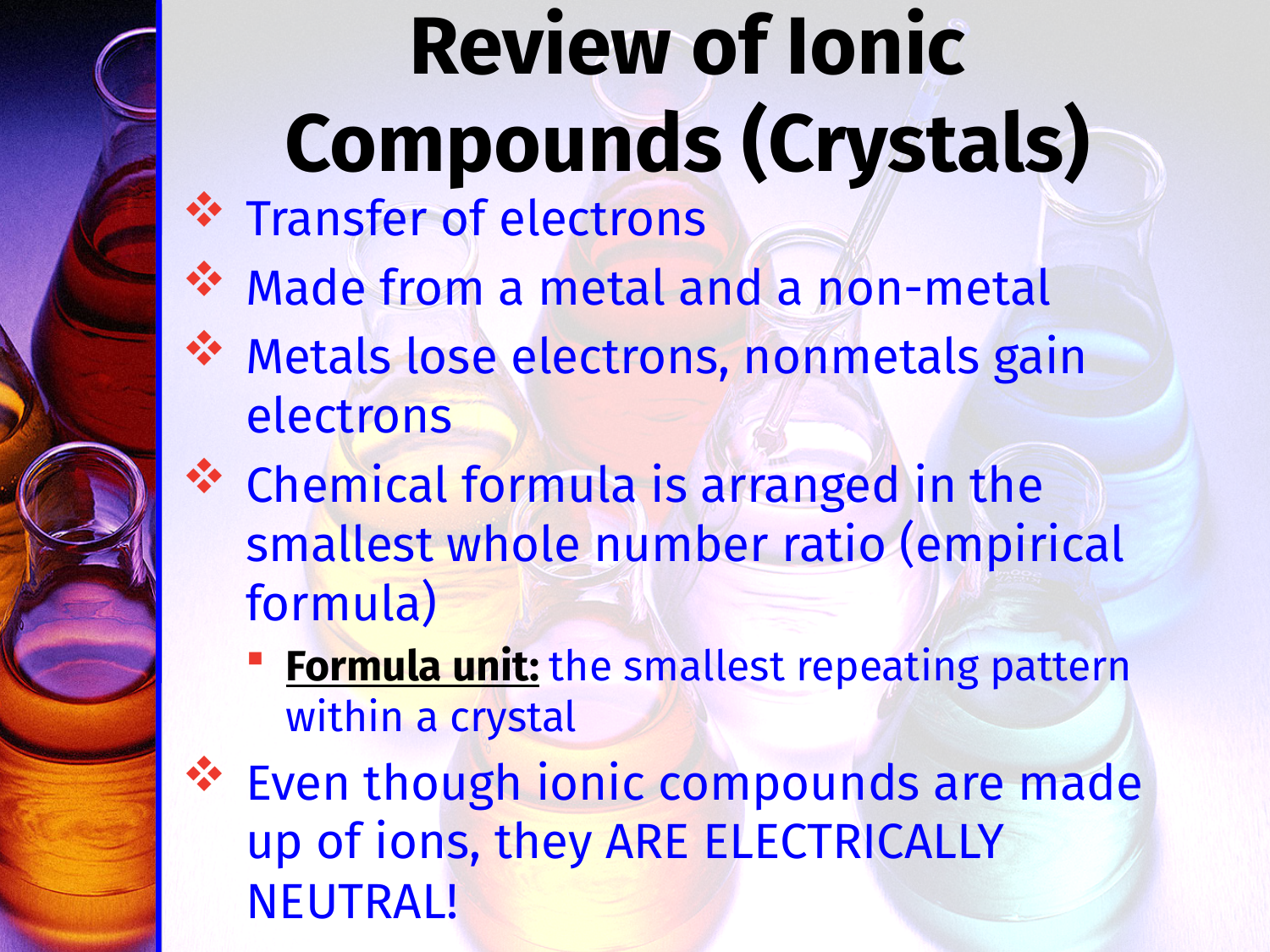

# Review of Ionic Compounds (Crystals)
Transfer of electrons
Made from a metal and a non-metal
Metals lose electrons, nonmetals gain electrons
Chemical formula is arranged in the smallest whole number ratio (empirical formula)
Formula unit: the smallest repeating pattern within a crystal
Even though ionic compounds are made up of ions, they ARE ELECTRICALLY NEUTRAL!